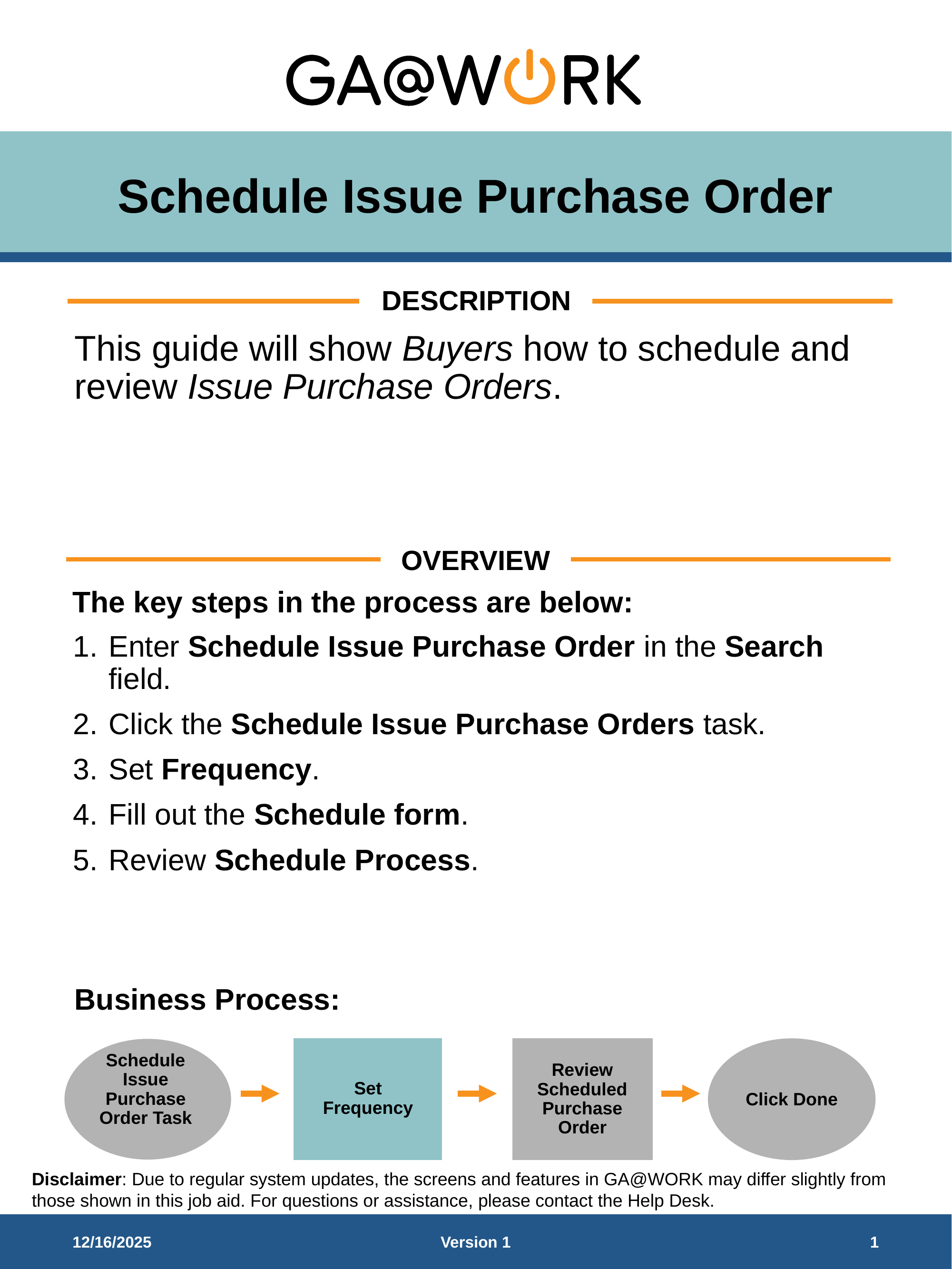

# Schedule Issue Purchase Order
DESCRIPTION
This guide will show Buyers how to schedule and review Issue Purchase Orders.
OVERVIEW
The key steps in the process are below:
Enter Schedule Issue Purchase Order in the Search field.
Click the Schedule Issue Purchase Orders task.
Set Frequency.
Fill out the Schedule form.
Review Schedule Process.
Business Process:
Set Frequency
Schedule Issue Purchase Order Task
Review Scheduled Purchase Order
Click Done
12/16/2025
Version 1
1